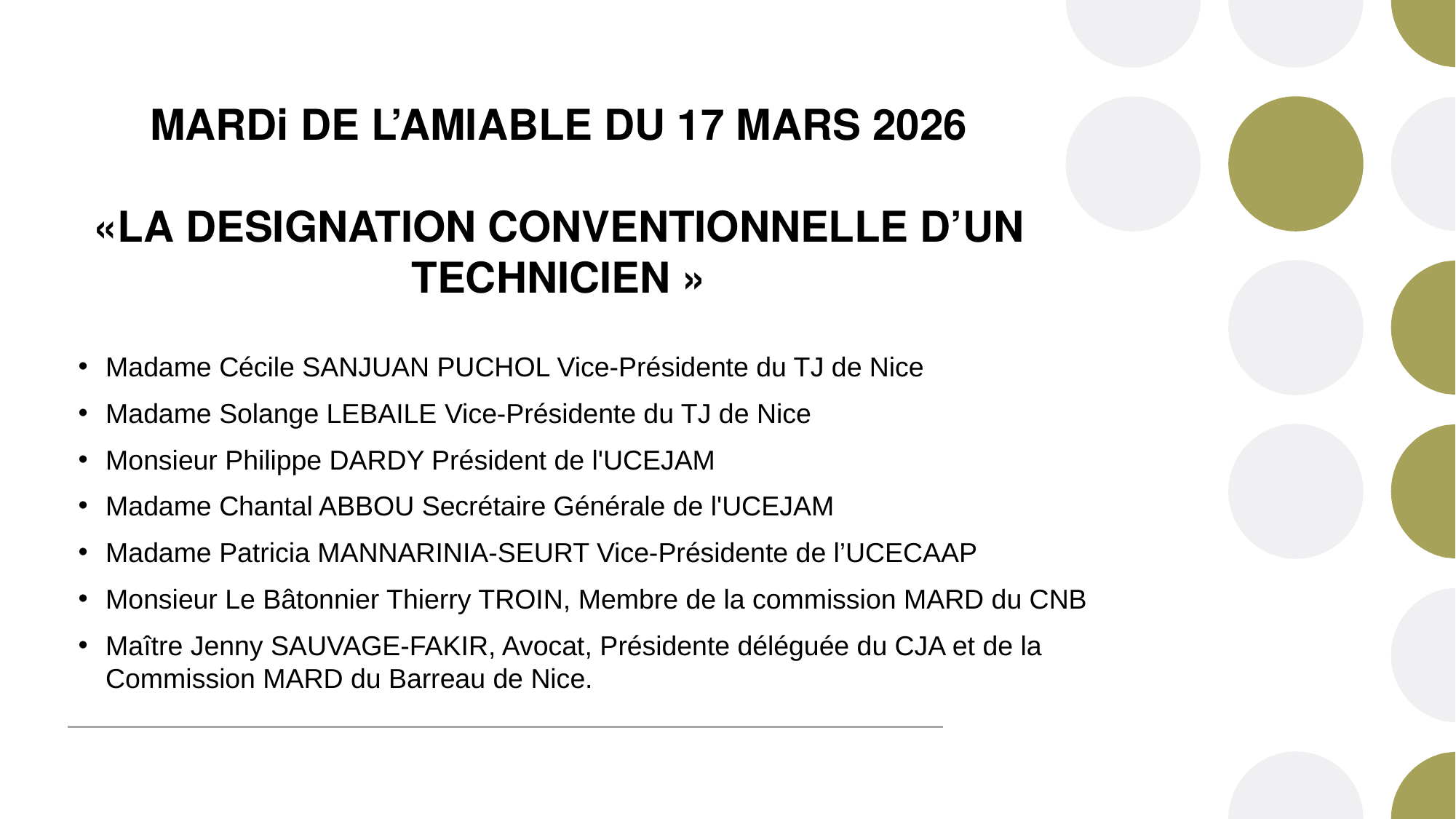

# MARDi DE L’AMIABLE DU 17 MARS 2026 «LA DESIGNATION CONVENTIONNELLE D’UN TECHNICIEN »

Madame Cécile SANJUAN PUCHOL Vice-Présidente du TJ de Nice
Madame Solange LEBAILE Vice-Présidente du TJ de Nice
Monsieur Philippe DARDY Président de l'UCEJAM
Madame Chantal ABBOU Secrétaire Générale de l'UCEJAM
Madame Patricia MANNARINIA-SEURT Vice-Présidente de l’UCECAAP
Monsieur Le Bâtonnier Thierry TROIN, Membre de la commission MARD du CNB
Maître Jenny SAUVAGE-FAKIR, Avocat, Présidente déléguée du CJA et de la Commission MARD du Barreau de Nice.